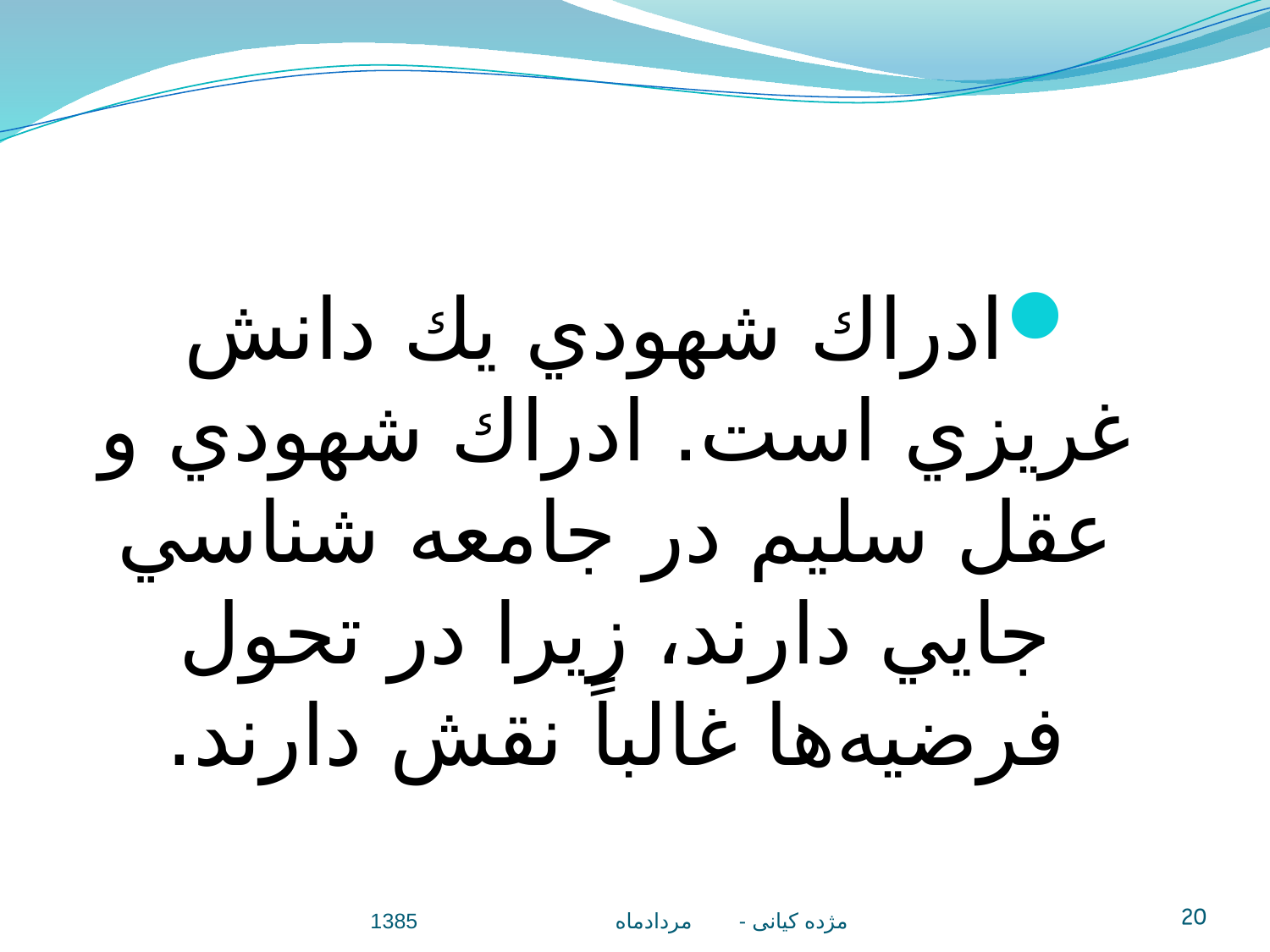

ادراك شهودي يك دانش غريزي است. ادراك شهودي و عقل سليم در جامعه شناسي جايي دارند، زيرا در تحول فرضيه‌ها غالباً نقش دارند.
مژده کيانی - مردادماه 1385
20